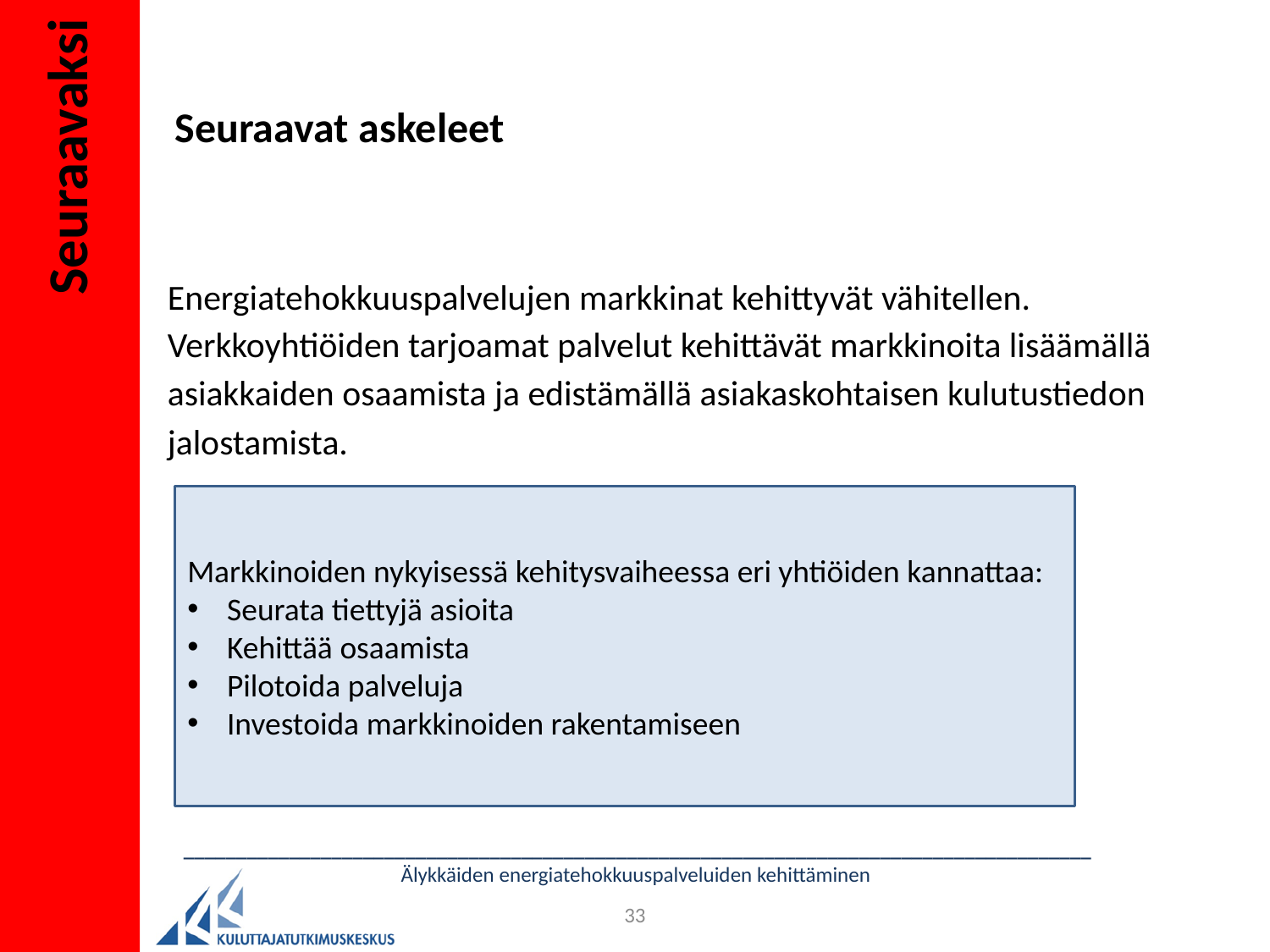

# Seuraavat askeleet
Energiatehokkuuspalvelujen markkinat kehittyvät vähitellen. Verkkoyhtiöiden tarjoamat palvelut kehittävät markkinoita lisäämällä asiakkaiden osaamista ja edistämällä asiakaskohtaisen kulutustiedon jalostamista.
Seuraavaksi
Markkinoiden nykyisessä kehitysvaiheessa eri yhtiöiden kannattaa:
Seurata tiettyjä asioita
Kehittää osaamista
Pilotoida palveluja
Investoida markkinoiden rakentamiseen
______________________________________________________________________________________
Älykkäiden energiatehokkuuspalveluiden kehittäminen
33